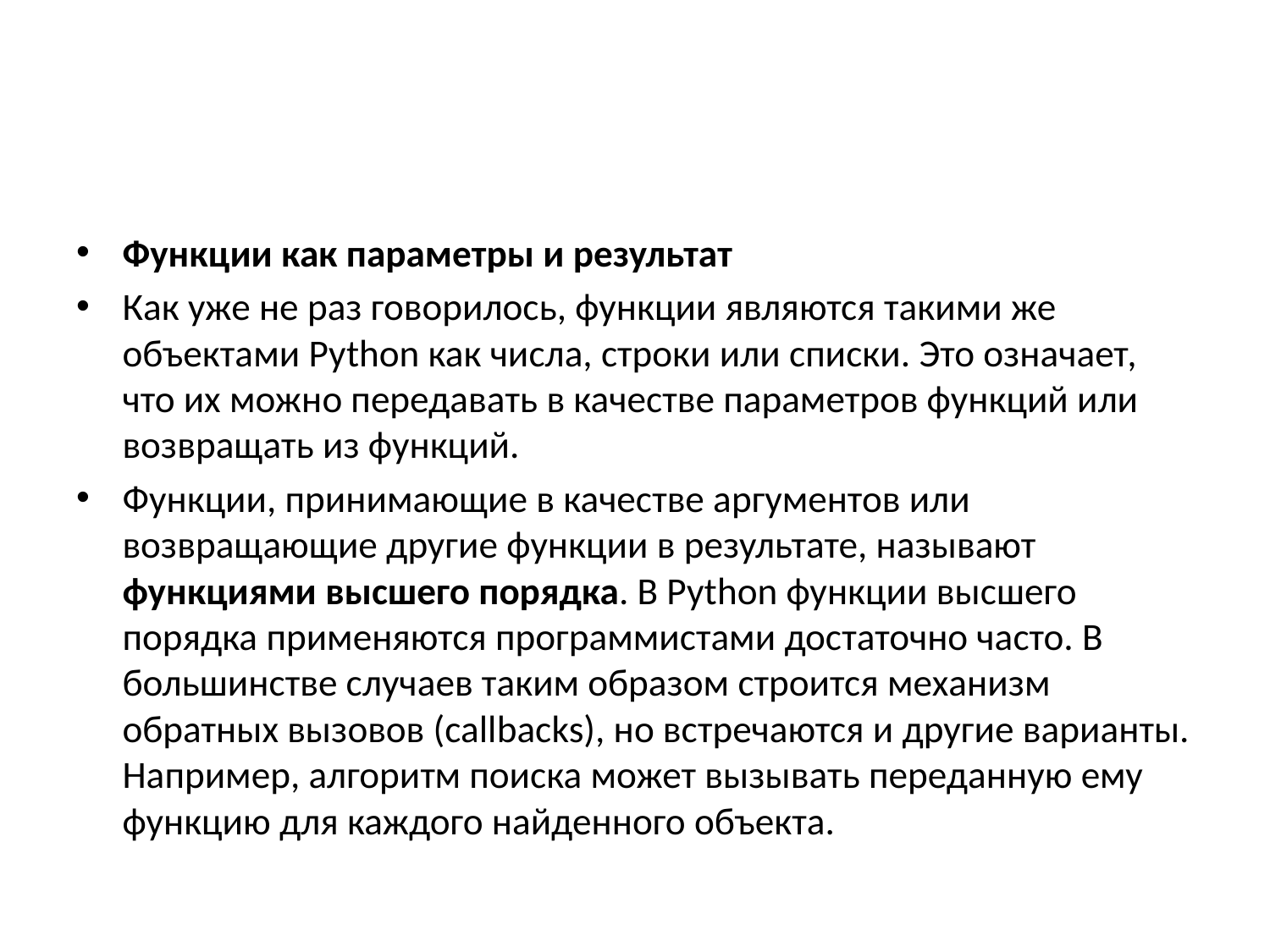

#
Функции как параметры и результат
Как уже не раз говорилось, функции являются такими же объектами Python как числа, строки или списки. Это означает, что их можно передавать в качестве параметров функций или возвращать из функций.
Функции, принимающие в качестве аргументов или возвращающие другие функции в результате, называют функциями высшего порядка. В Python функции высшего порядка применяются программистами достаточно часто. В большинстве случаев таким образом строится механизм обратных вызовов (callbacks), но встречаются и другие варианты. Например, алгоритм поиска может вызывать переданную ему функцию для каждого найденного объекта.